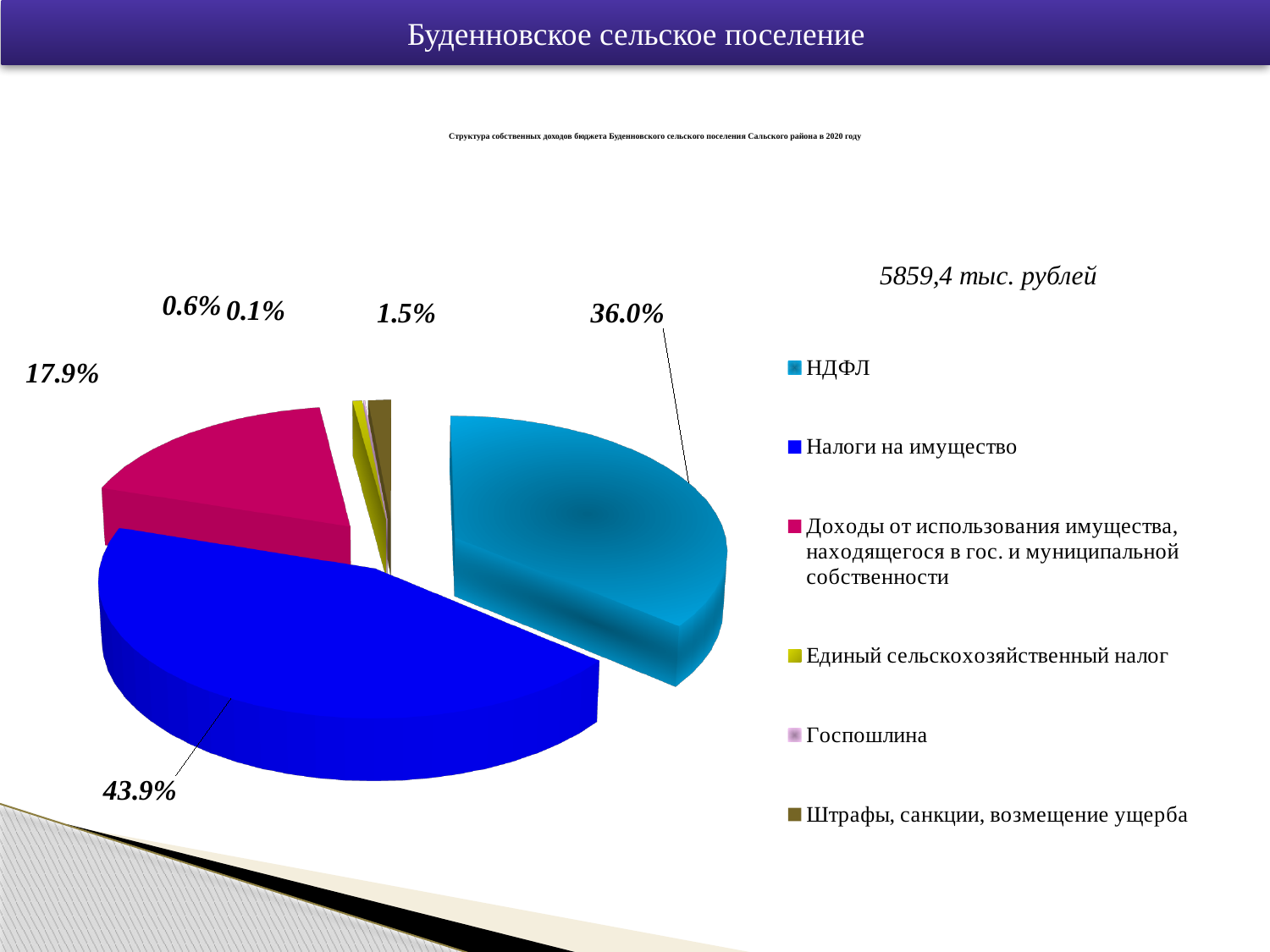

Буденновское сельское поселение
# Структура собственных доходов бюджета Буденновского сельского поселения Сальского района в 2020 году

[unsupported chart]